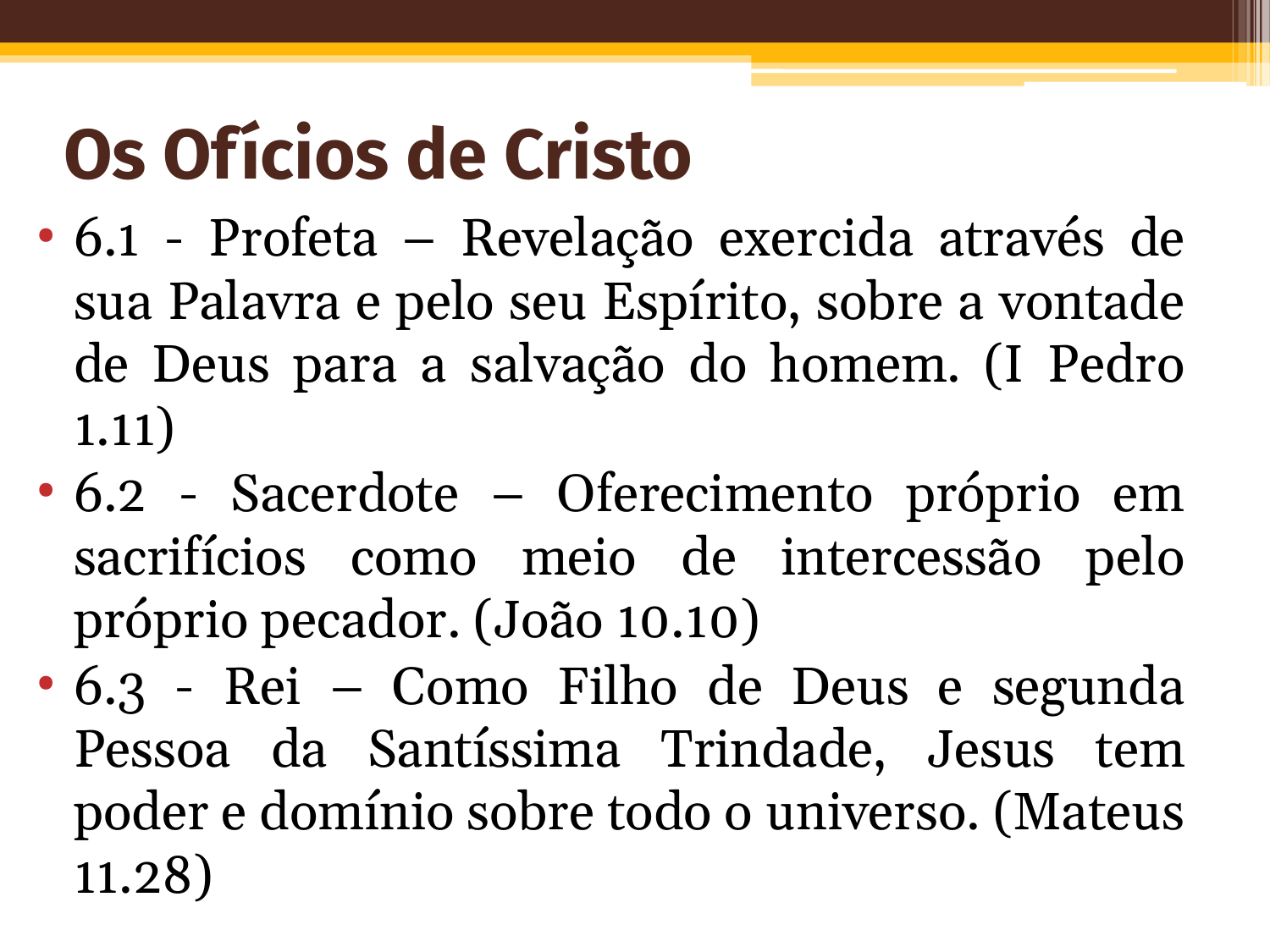

# Os Ofícios de Cristo
6.1 - Profeta – Revelação exercida através de sua Palavra e pelo seu Espírito, sobre a vontade de Deus para a salvação do homem. (I Pedro 1.11)
6.2 - Sacerdote – Oferecimento próprio em sacrifícios como meio de intercessão pelo próprio pecador. (João 10.10)
6.3 - Rei – Como Filho de Deus e segunda Pessoa da Santíssima Trindade, Jesus tem poder e domínio sobre todo o universo. (Mateus 11.28)